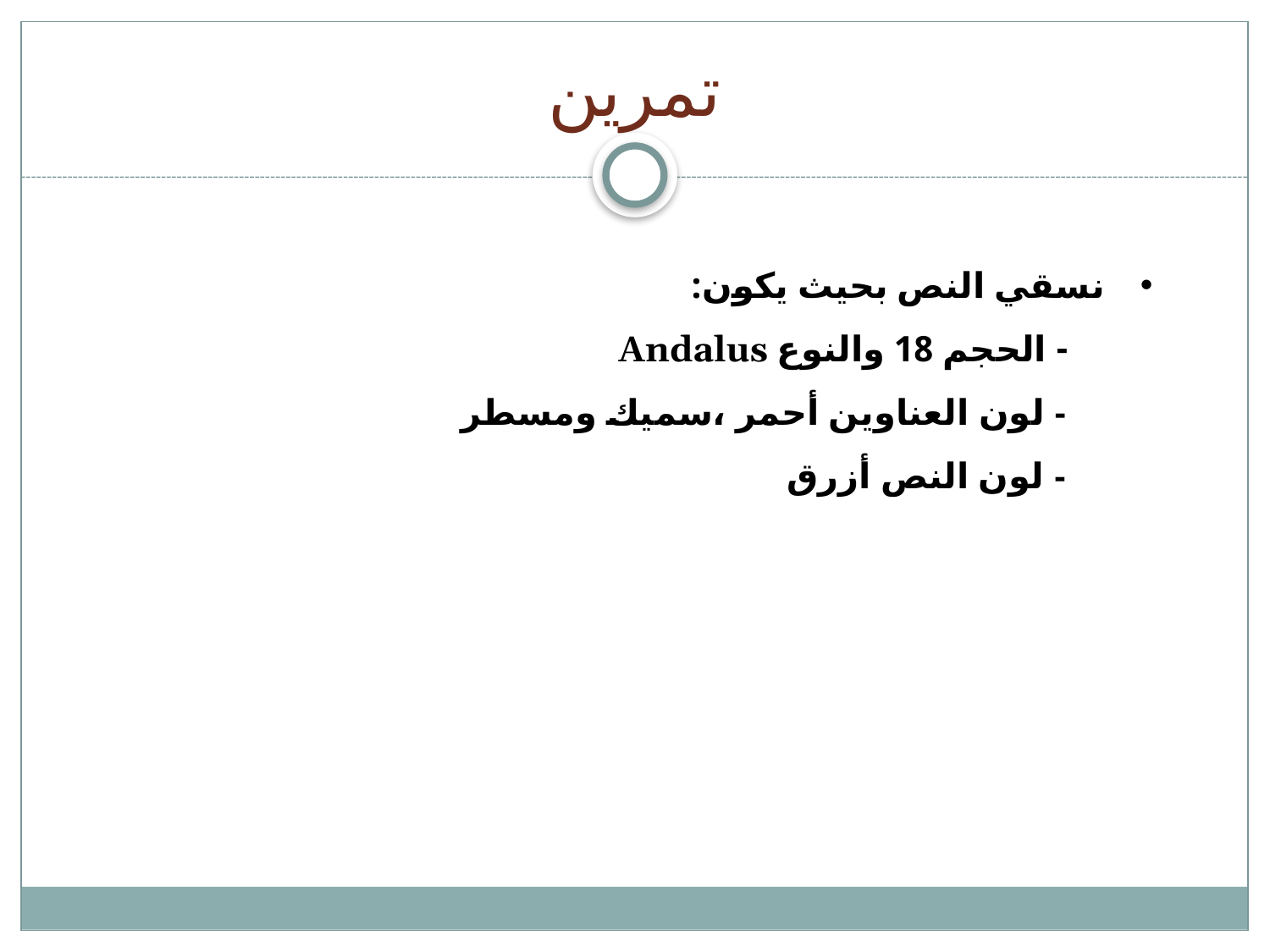

# تمرين
نسقي النص بحيث يكون:
    - الحجم 18 والنوع Andalus
    - لون العناوين أحمر ،سميك ومسطر
    - لون النص أزرق